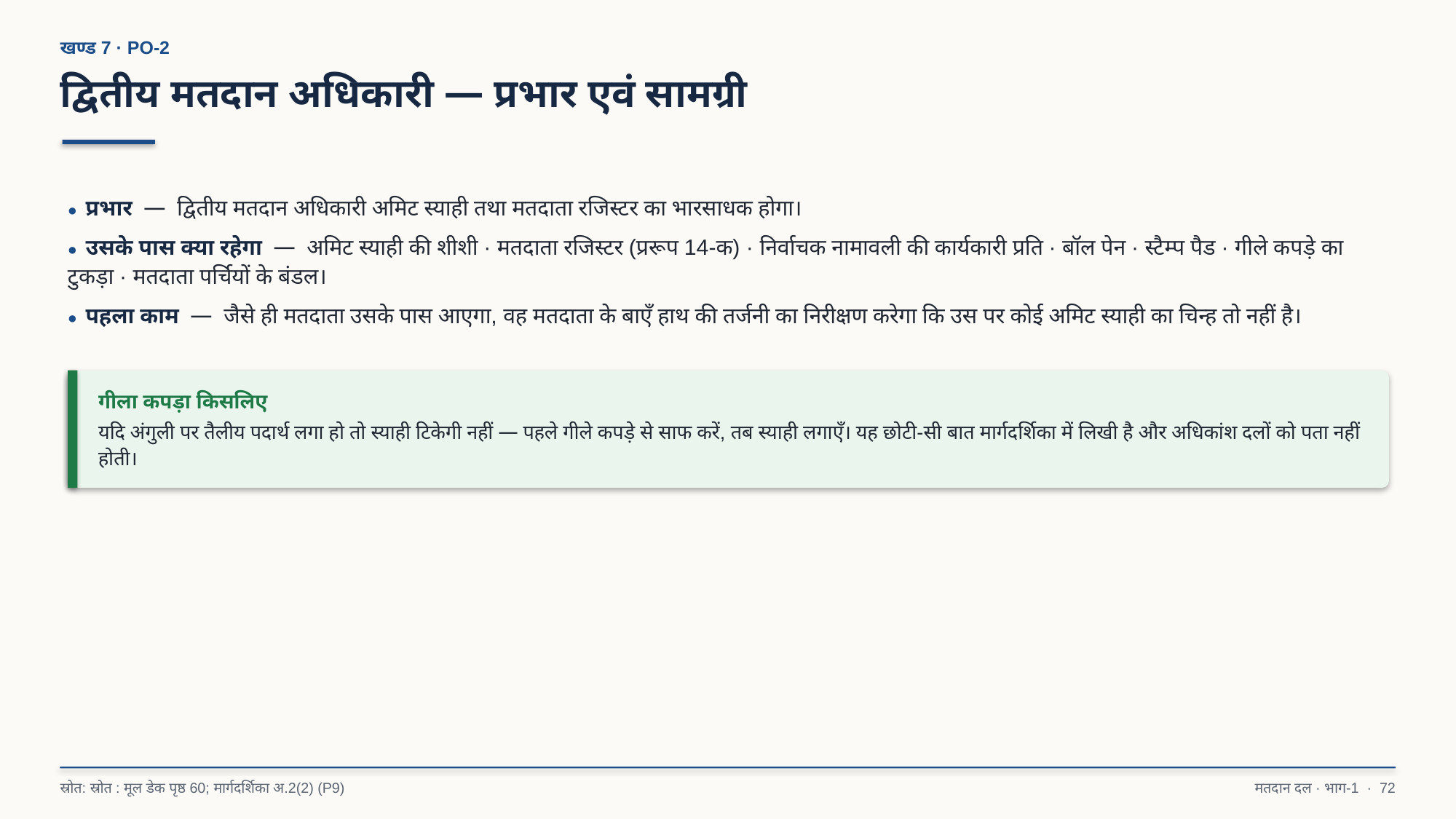

खण्ड 7 · PO-2
द्वितीय मतदान अधिकारी — प्रभार एवं सामग्री

●  प्रभार  —  द्वितीय मतदान अधिकारी अमिट स्याही तथा मतदाता रजिस्टर का भारसाधक होगा।
●  उसके पास क्या रहेगा  —  अमिट स्याही की शीशी · मतदाता रजिस्टर (प्ररूप 14-क) · निर्वाचक नामावली की कार्यकारी प्रति · बॉल पेन · स्टैम्प पैड · गीले कपड़े का टुकड़ा · मतदाता पर्चियों के बंडल।
●  पहला काम  —  जैसे ही मतदाता उसके पास आएगा, वह मतदाता के बाएँ हाथ की तर्जनी का निरीक्षण करेगा कि उस पर कोई अमिट स्याही का चिन्ह तो नहीं है।

गीला कपड़ा किसलिए
यदि अंगुली पर तैलीय पदार्थ लगा हो तो स्याही टिकेगी नहीं — पहले गीले कपड़े से साफ करें, तब स्याही लगाएँ। यह छोटी-सी बात मार्गदर्शिका में लिखी है और अधिकांश दलों को पता नहीं होती।

स्रोत: स्रोत : मूल डेक पृष्ठ 60; मार्गदर्शिका अ.2(2) (P9)
मतदान दल · भाग-1  ·  72